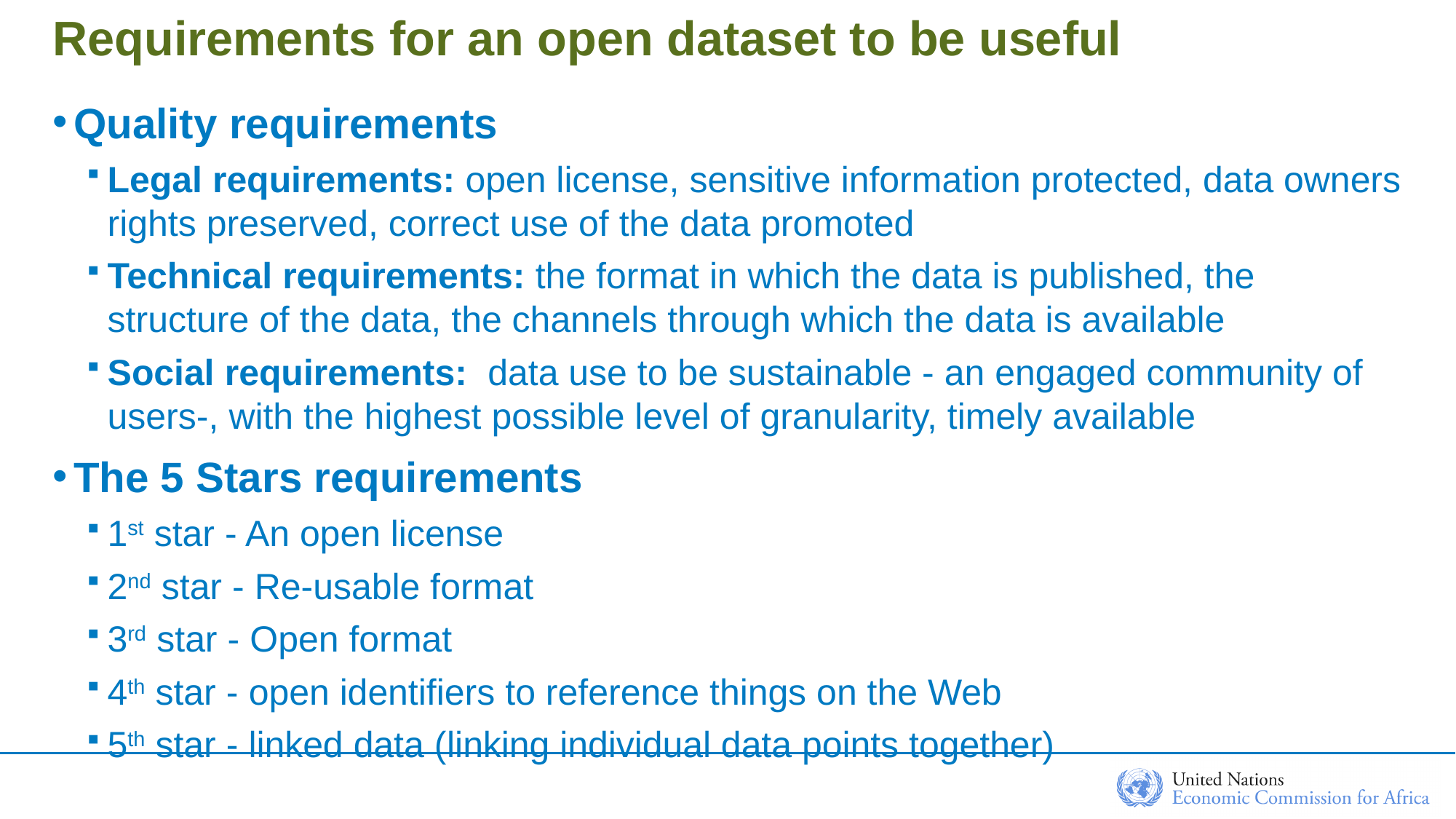

# Requirements for an open dataset to be useful
Quality requirements
Legal requirements: open license, sensitive information protected, data owners rights preserved, correct use of the data promoted
Technical requirements: the format in which the data is published, the structure of the data, the channels through which the data is available
Social requirements:  data use to be sustainable - an engaged community of users-, with the highest possible level of granularity, timely available
The 5 Stars requirements
1st star - An open license
2nd star - Re-usable format
3rd star - Open format
4th star - open identifiers to reference things on the Web
5th star - linked data (linking individual data points together)